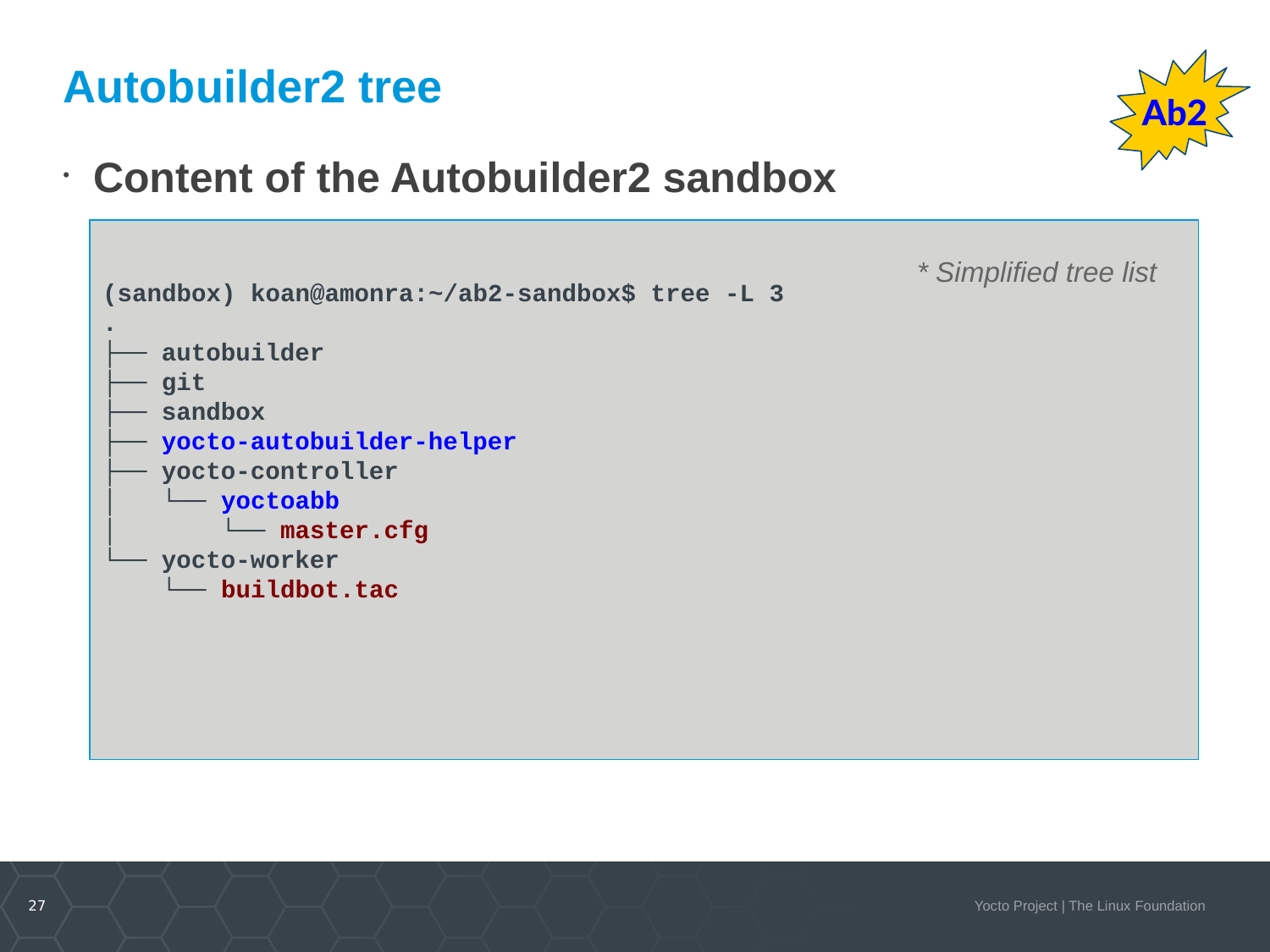

Ab2
Autobuilder2 tree
Content of the Autobuilder2 sandbox

(sandbox) koan@amonra:~/ab2-sandbox$ tree -L 3
.
├── autobuilder
├── git
├── sandbox
├── yocto-autobuilder-helper
├── yocto-controller
│   └── yoctoabb
│       └── master.cfg
└── yocto-worker
    └── buildbot.tac

* Simplified tree list